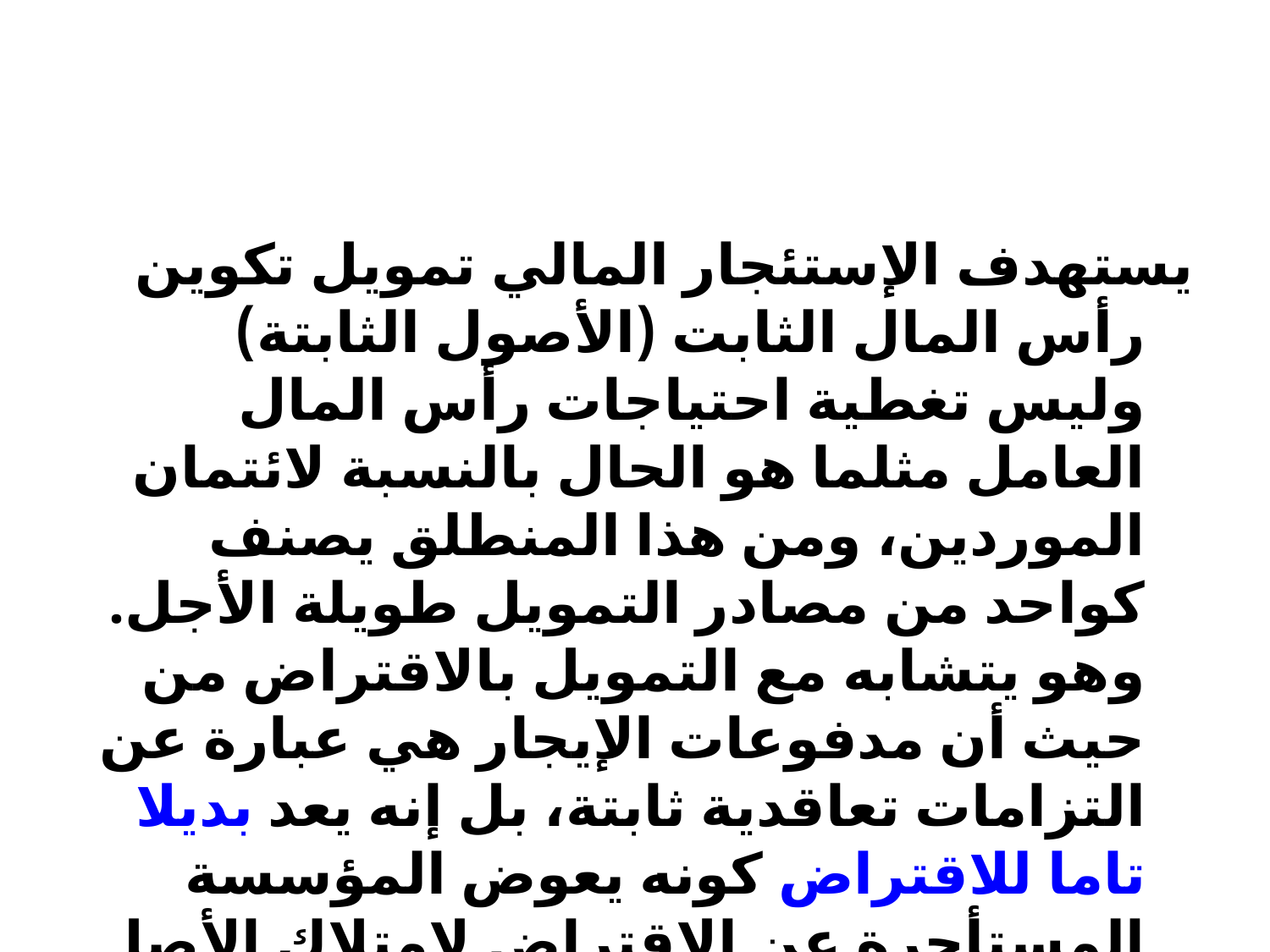

#
يستهدف الإستئجار المالي تمويل تكوين رأس المال الثابت (الأصول الثابتة) وليس تغطية احتياجات رأس المال العامل مثلما هو الحال بالنسبة لائتمان الموردين، ومن هذا المنطلق يصنف كواحد من مصادر التمويل طويلة الأجل. وهو يتشابه مع التمويل بالاقتراض من حيث أن مدفوعات الإيجار هي عبارة عن التزامات تعاقدية ثابتة، بل إنه يعد بديلا تاما للاقتراض كونه يعوض المؤسسة المستأجرة عن الاقتراض لامتلاك الأصل.